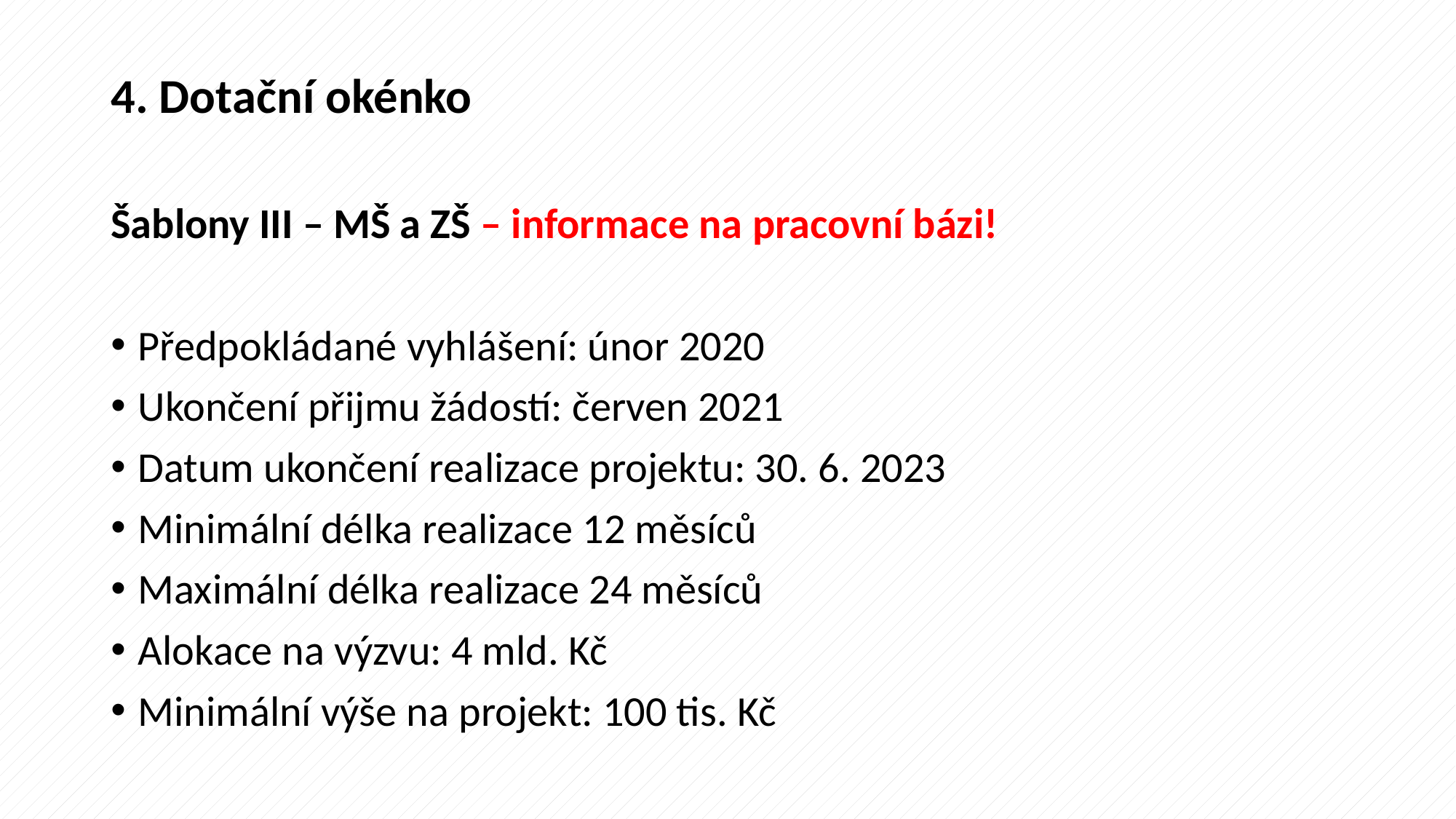

# 4. Dotační okénko

Šablony III – MŠ a ZŠ – informace na pracovní bázi!

Předpokládané vyhlášení: únor 2020
Ukončení přijmu žádostí: červen 2021
Datum ukončení realizace projektu: 30. 6. 2023
Minimální délka realizace 12 měsíců
Maximální délka realizace 24 měsíců
Alokace na výzvu: 4 mld. Kč
Minimální výše na projekt: 100 tis. Kč